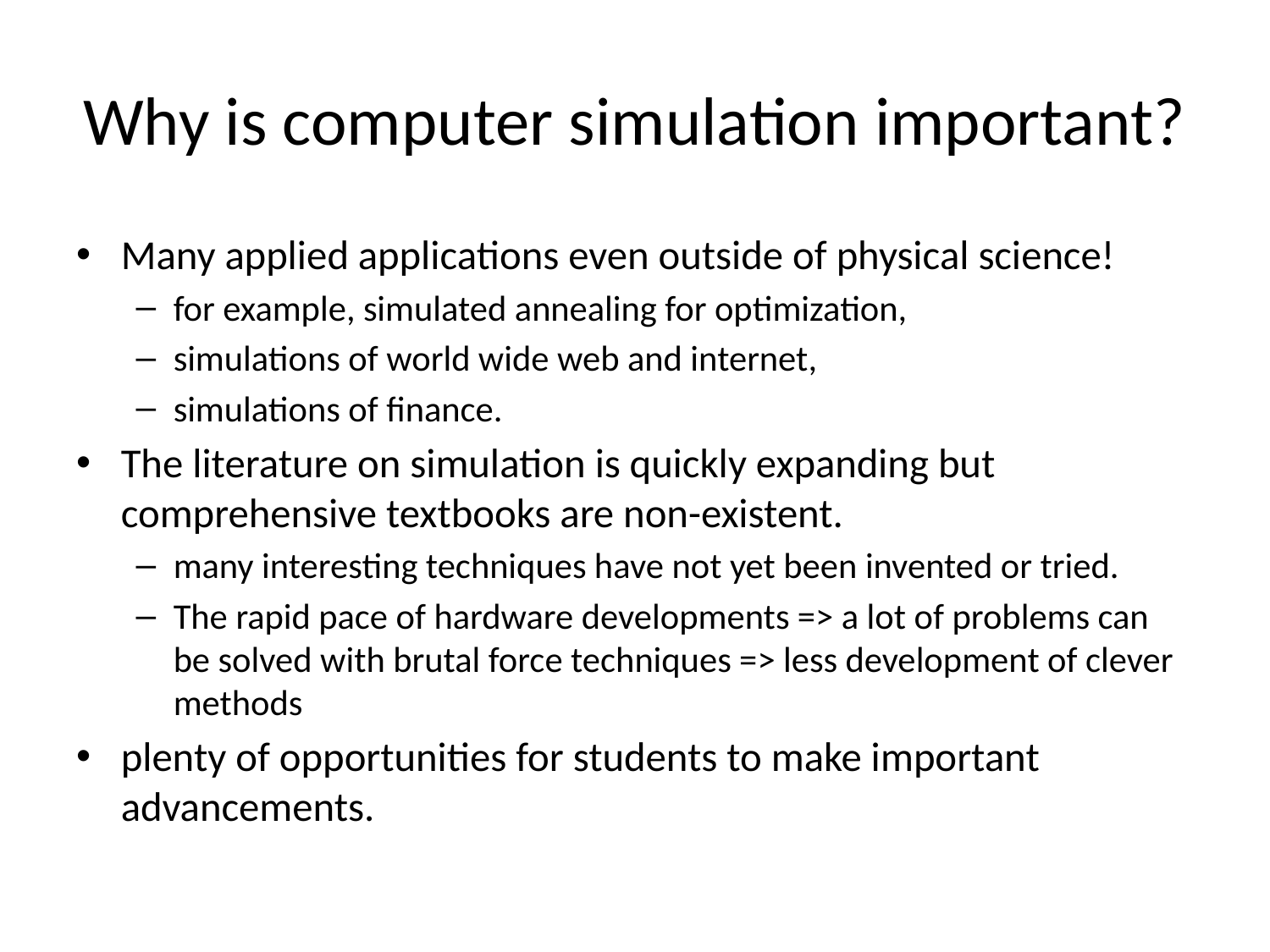

# Why is computer simulation important?
Many applied applications even outside of physical science!
for example, simulated annealing for optimization,
simulations of world wide web and internet,
simulations of finance.
The literature on simulation is quickly expanding but comprehensive textbooks are non-existent.
many interesting techniques have not yet been invented or tried.
The rapid pace of hardware developments => a lot of problems can be solved with brutal force techniques => less development of clever methods
plenty of opportunities for students to make important advancements.